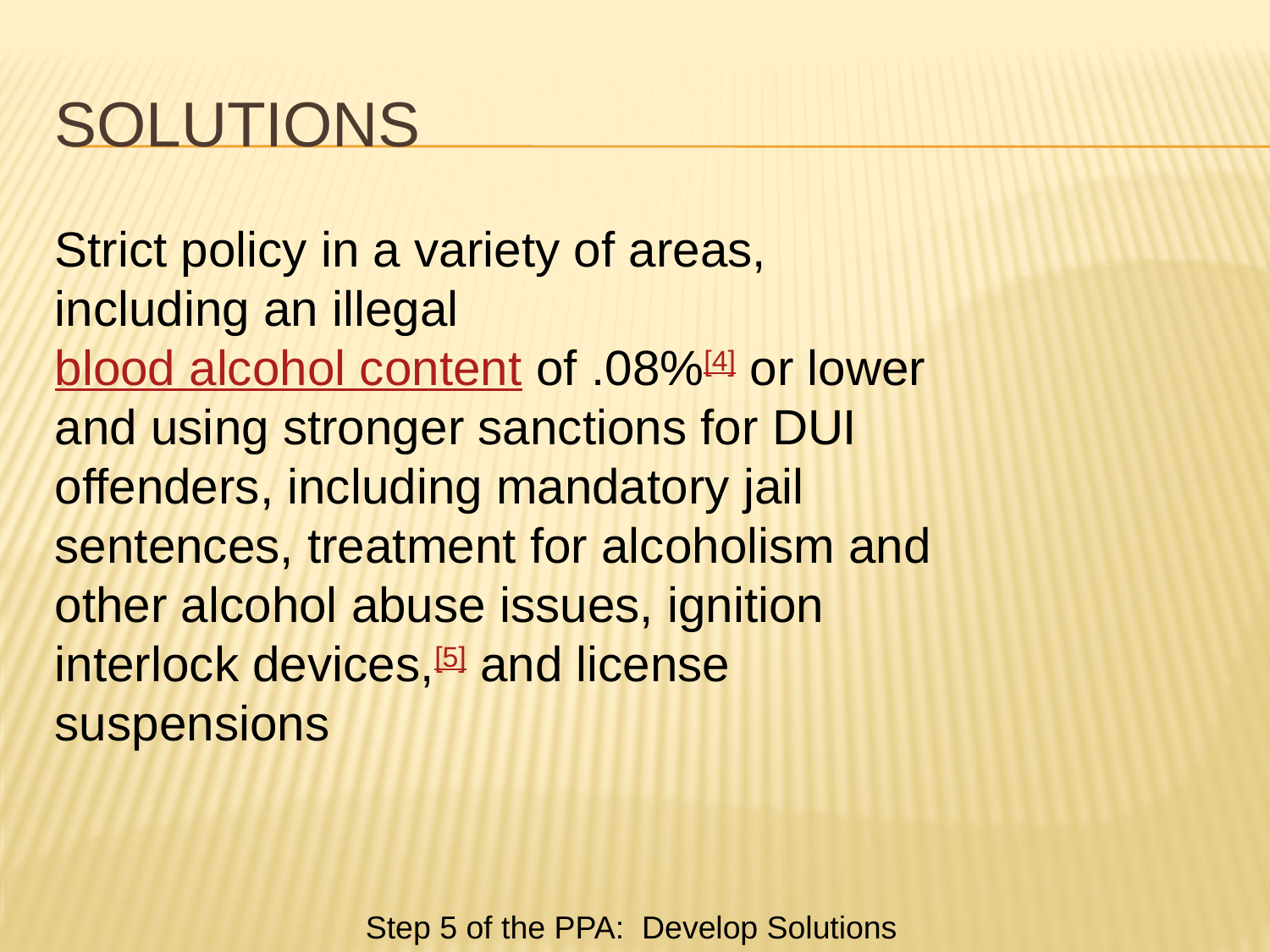

# Solutions
Strict policy in a variety of areas, including an illegal blood alcohol content of .08%[4] or lower and using stronger sanctions for DUI offenders, including mandatory jail sentences, treatment for alcoholism and other alcohol abuse issues, ignition interlock devices,[5] and license suspensions
Step 5 of the PPA:  Develop Solutions